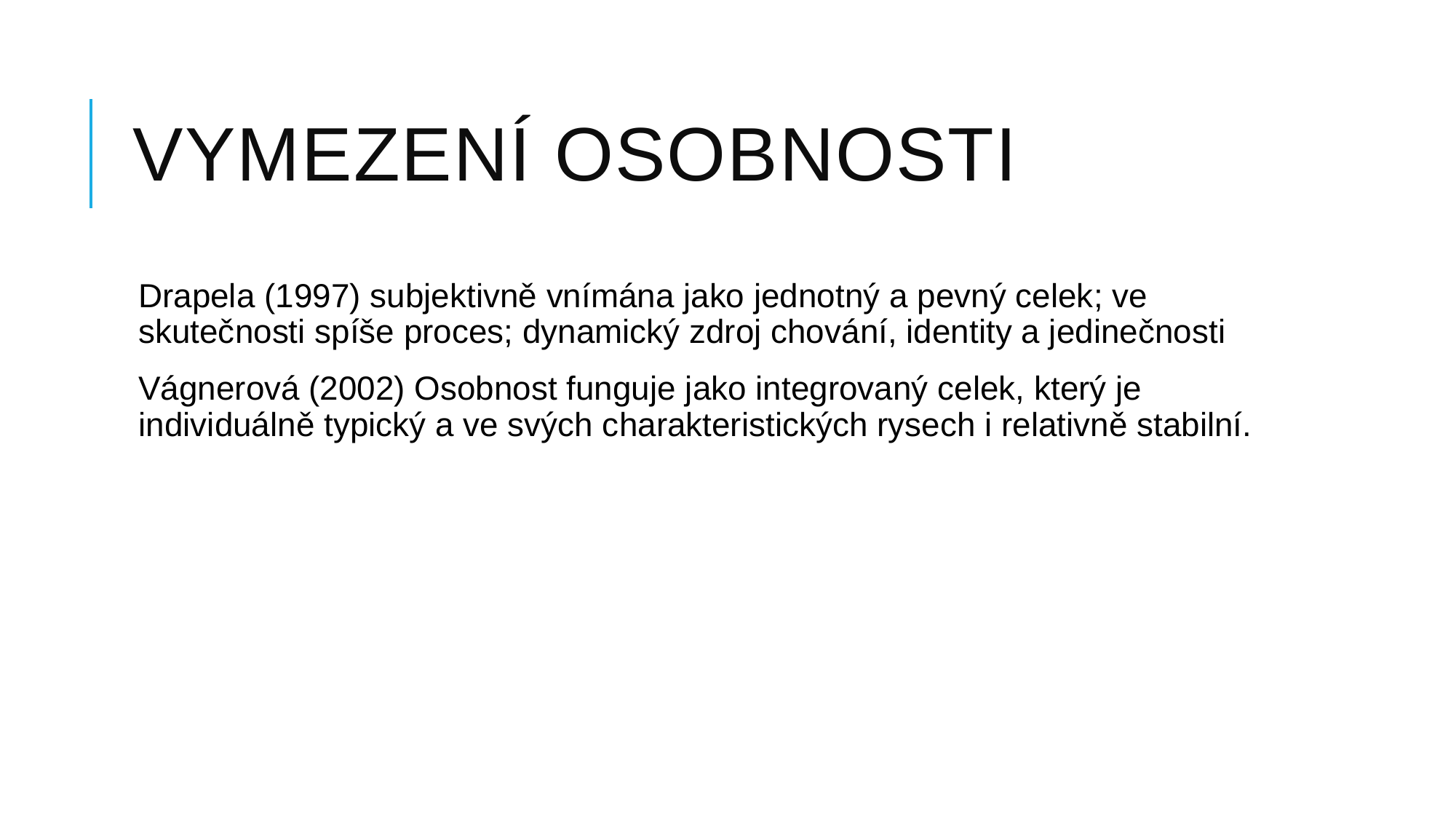

# Vymezení osobnosti
Drapela (1997) subjektivně vnímána jako jednotný a pevný celek; ve skutečnosti spíše proces; dynamický zdroj chování, identity a jedinečnosti
Vágnerová (2002) Osobnost funguje jako integrovaný celek, který je individuálně typický a ve svých charakteristických rysech i relativně stabilní.